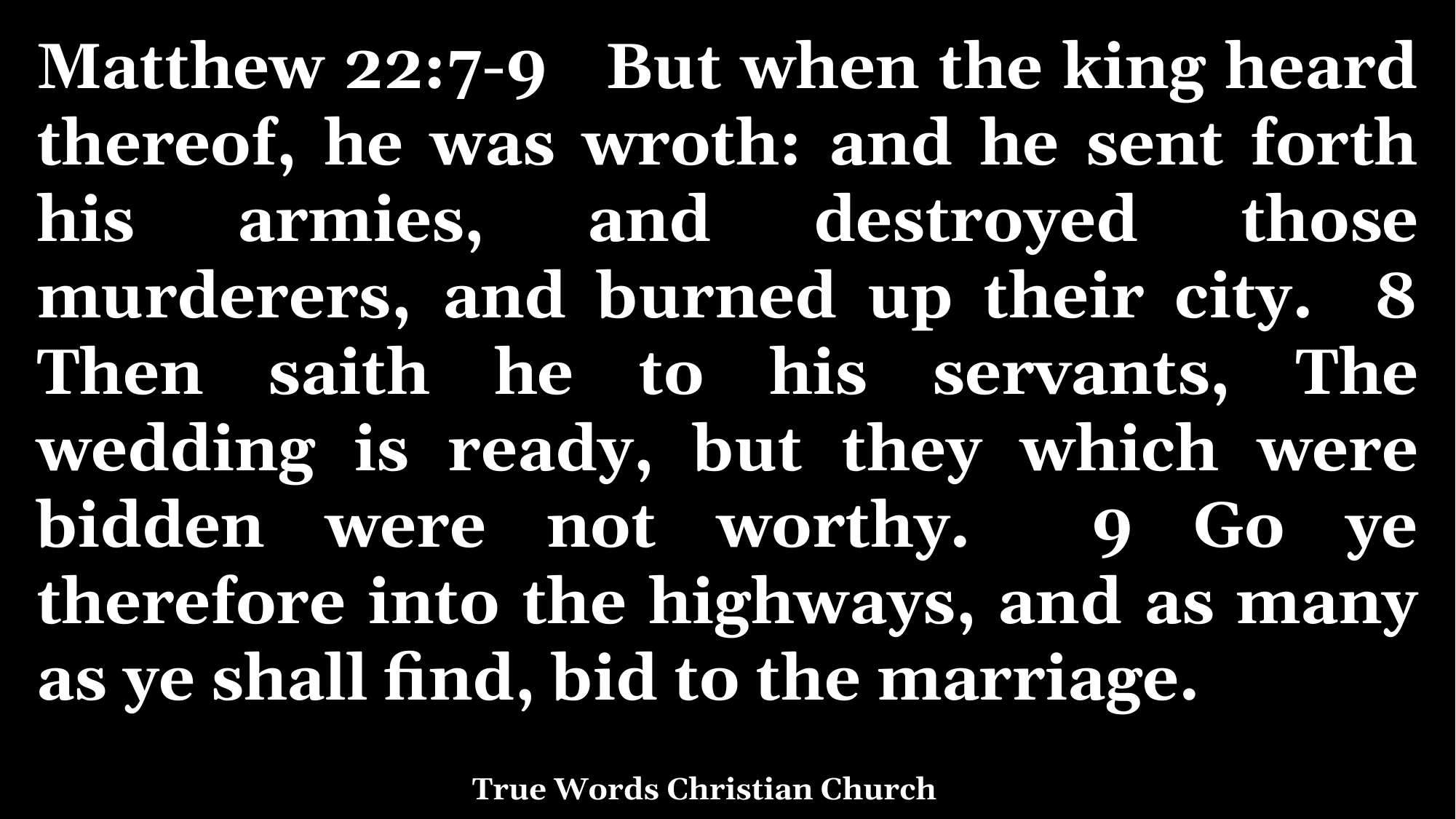

Matthew 22:7-9   But when the king heard thereof, he was wroth: and he sent forth his armies, and destroyed those murderers, and burned up their city.  8 Then saith he to his servants, The wedding is ready, but they which were bidden were not worthy.  9 Go ye therefore into the highways, and as many as ye shall find, bid to the marriage.
True Words Christian Church